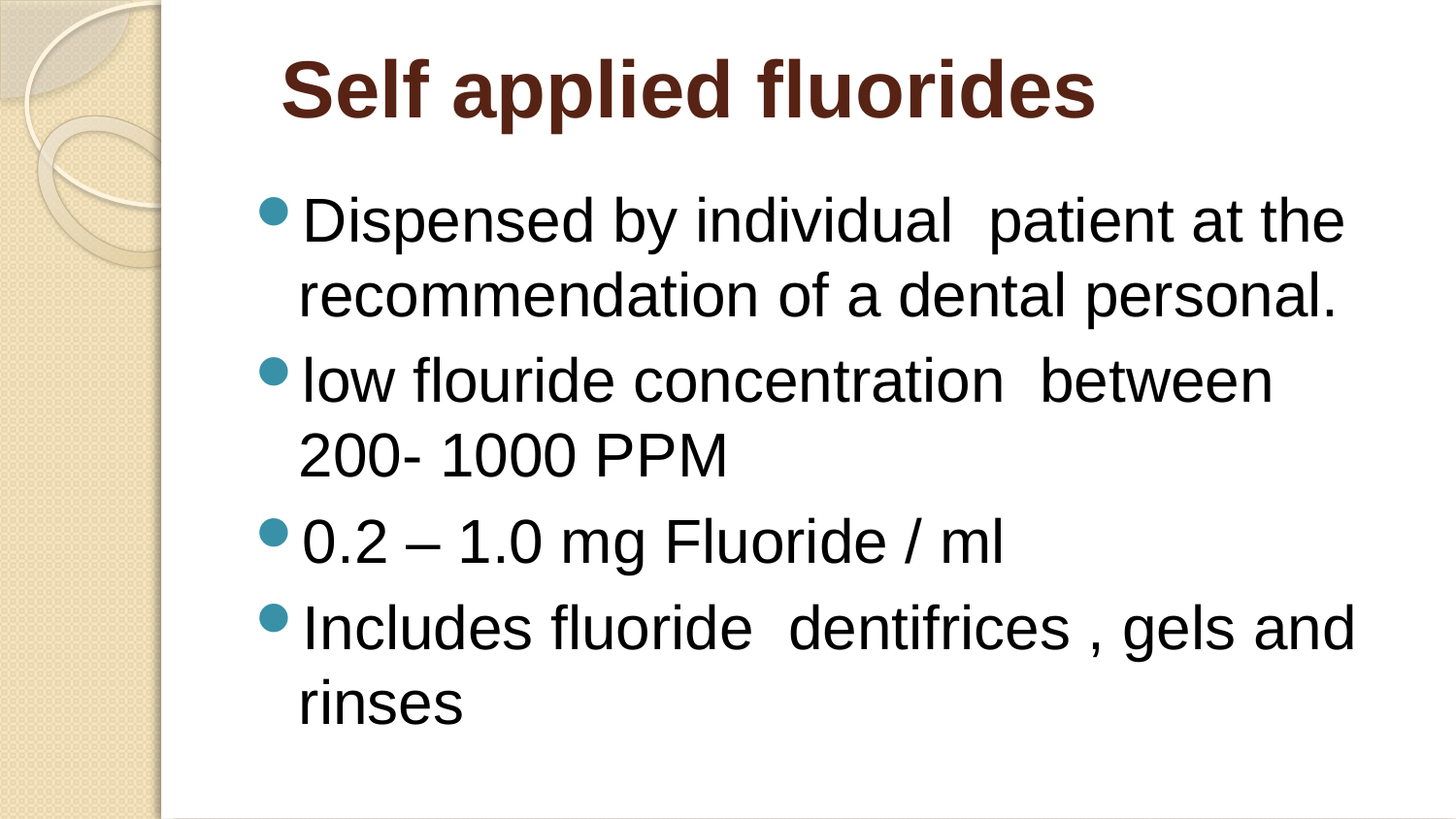

# Self applied fluorides
Dispensed by individual  patient at the recommendation of a dental personal.
low flouride concentration  between 200- 1000 PPM
0.2 – 1.0 mg Fluoride / ml
Includes fluoride  dentifrices , gels and rinses